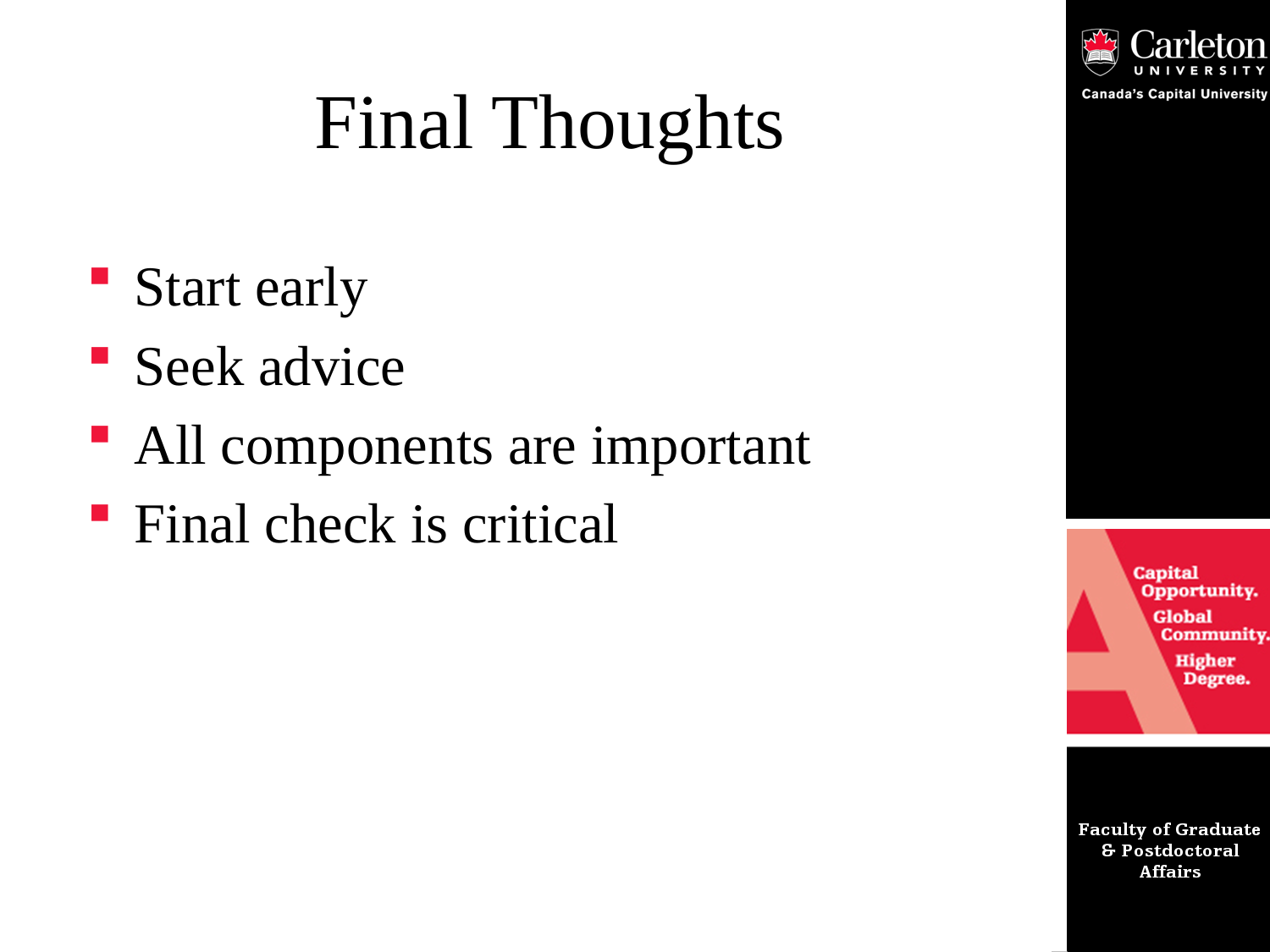

# Final Thoughts
Start early
Seek advice
All components are important
Final check is critical